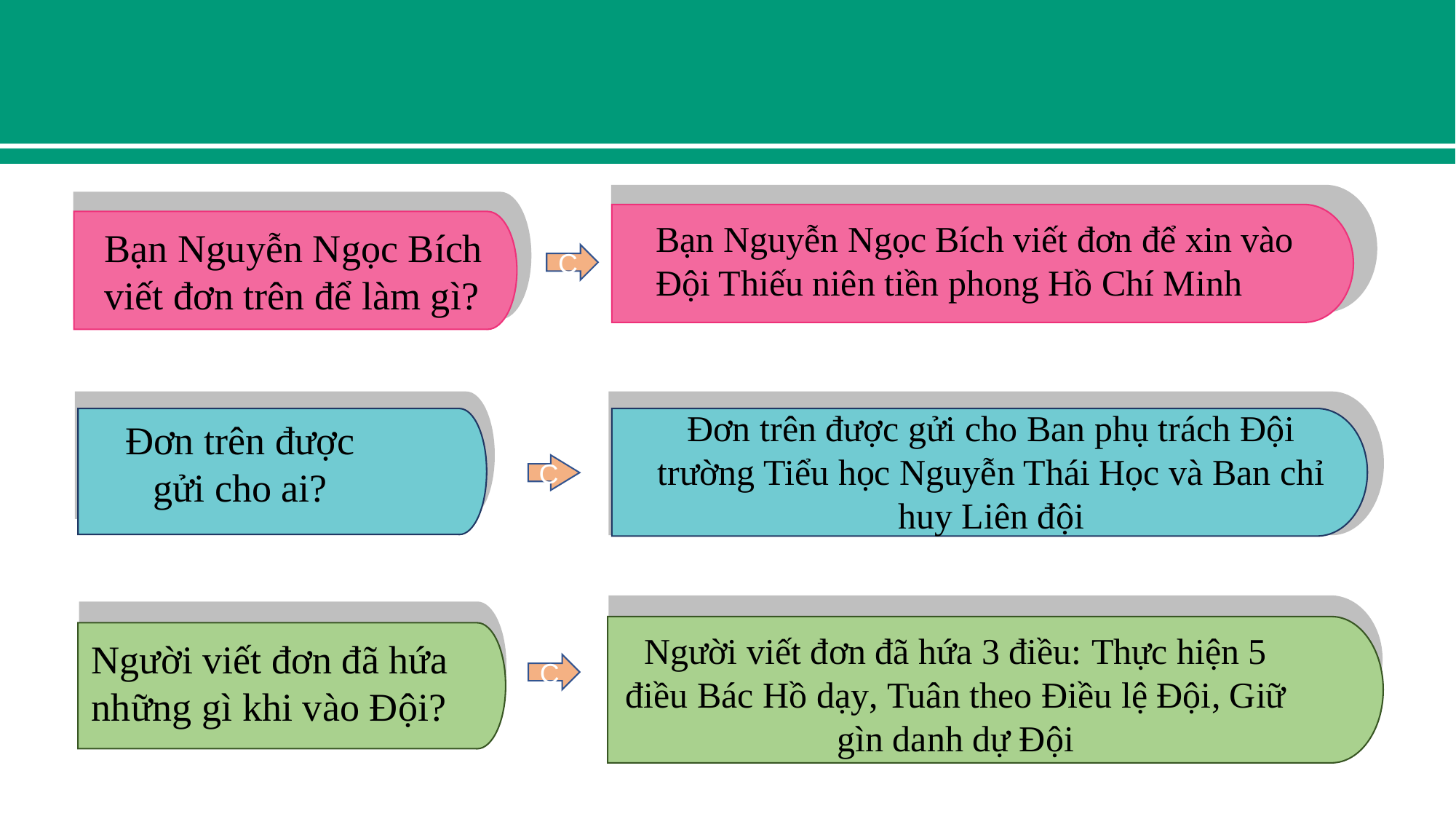

Bạn Nguyễn Ngọc Bích viết đơn để xin vào Đội Thiếu niên tiền phong Hồ Chí Minh

Bạn Nguyễn Ngọc Bích viết đơn trên để làm gì?
CCV

Đơn trên được gửi cho Ban phụ trách Đội trường Tiểu học Nguyễn Thái Học và Ban chỉ huy Liên đội

Đơn trên được gửi cho ai?
CCV

Người viết đơn đã hứa 3 điều: Thực hiện 5 điều Bác Hồ dạy, Tuân theo Điều lệ Đội, Giữ gìn danh dự Đội

Người viết đơn đã hứa những gì khi vào Đội?
CCV